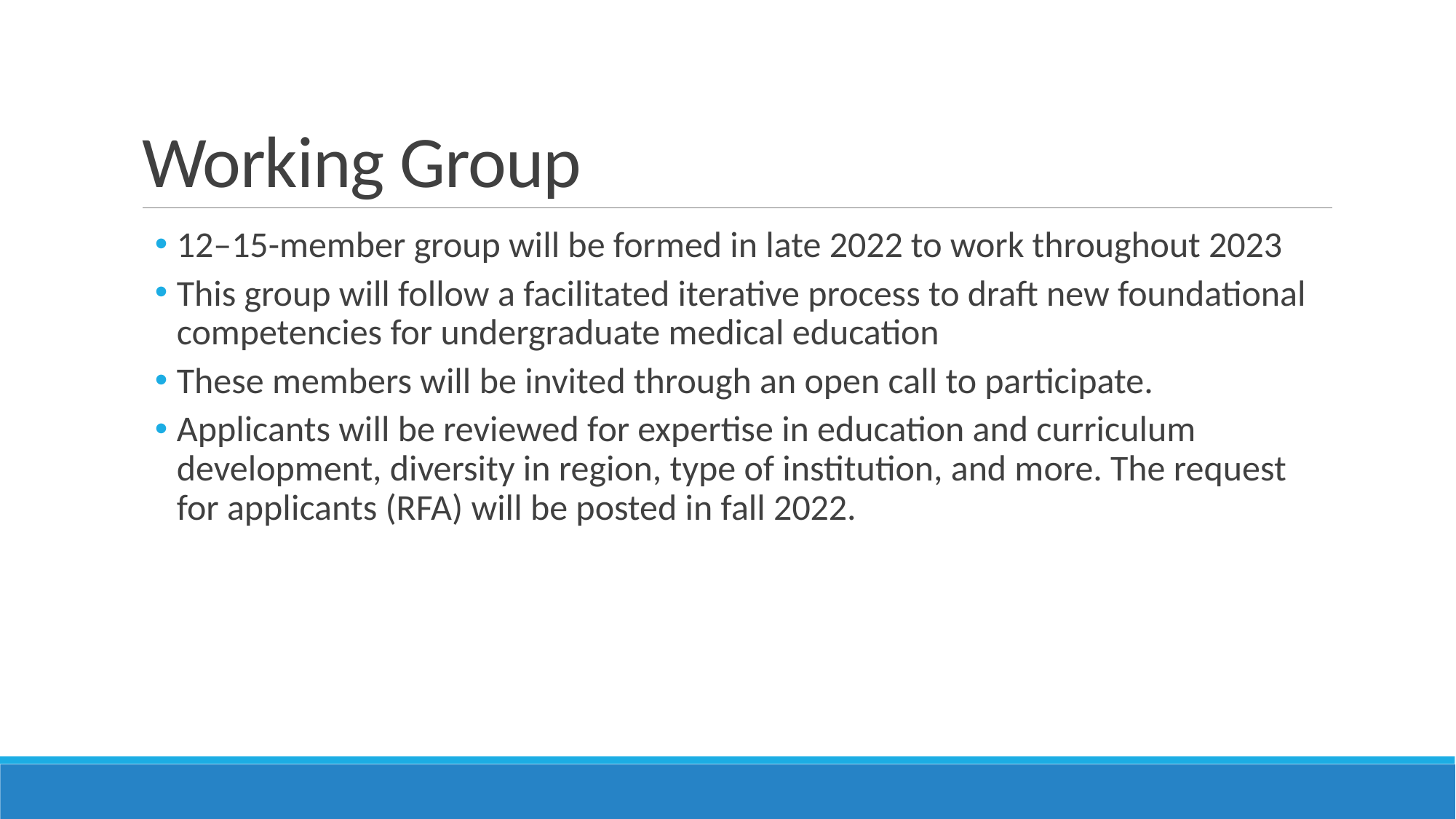

# Working Group
12–15-member group will be formed in late 2022 to work throughout 2023
This group will follow a facilitated iterative process to draft new foundational competencies for undergraduate medical education
These members will be invited through an open call to participate.
Applicants will be reviewed for expertise in education and curriculum development, diversity in region, type of institution, and more. The request for applicants (RFA) will be posted in fall 2022.